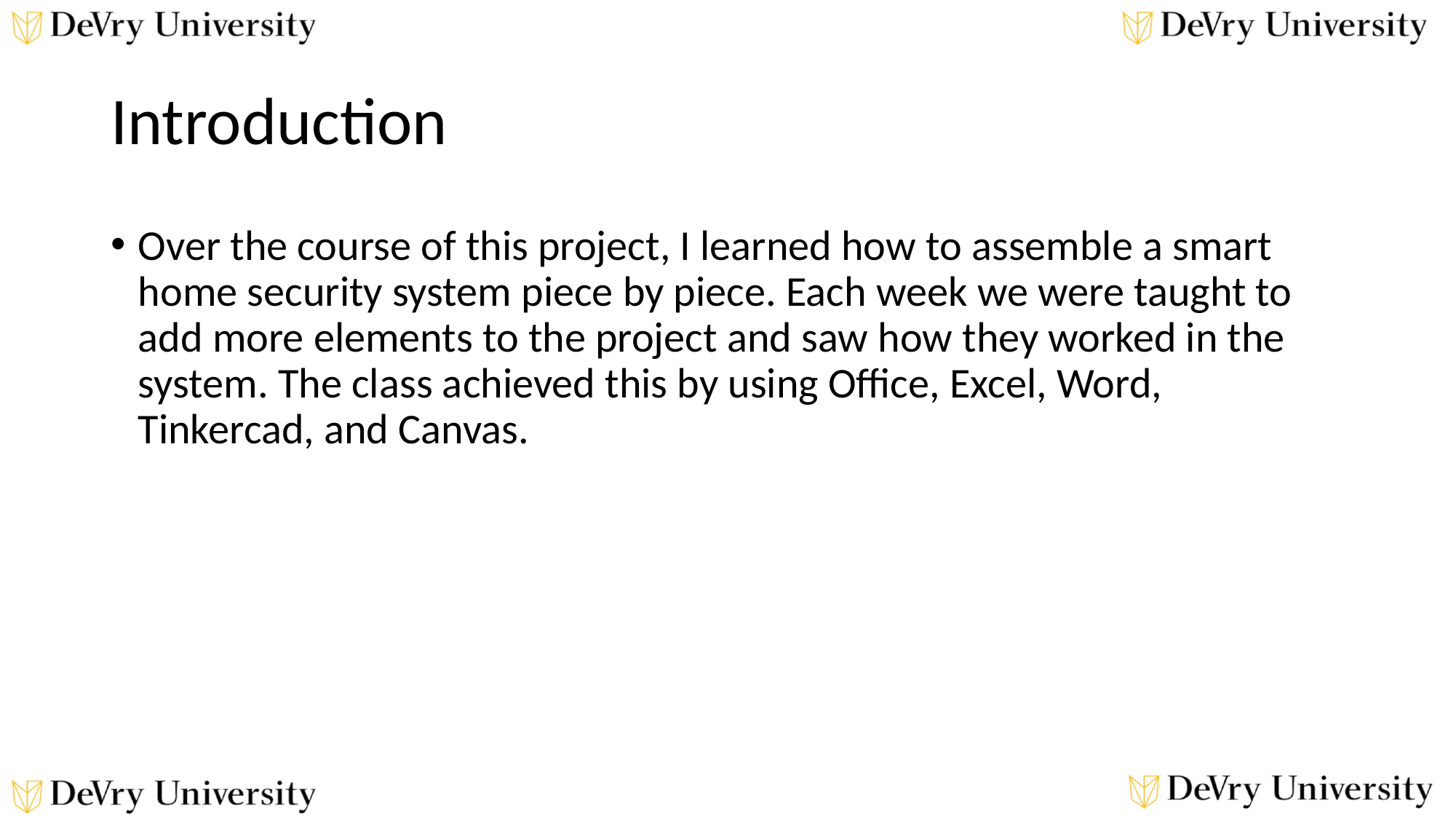

# Introduction
Over the course of this project, I learned how to assemble a smart home security system piece by piece. Each week we were taught to add more elements to the project and saw how they worked in the system. The class achieved this by using Office, Excel, Word, Tinkercad, and Canvas.